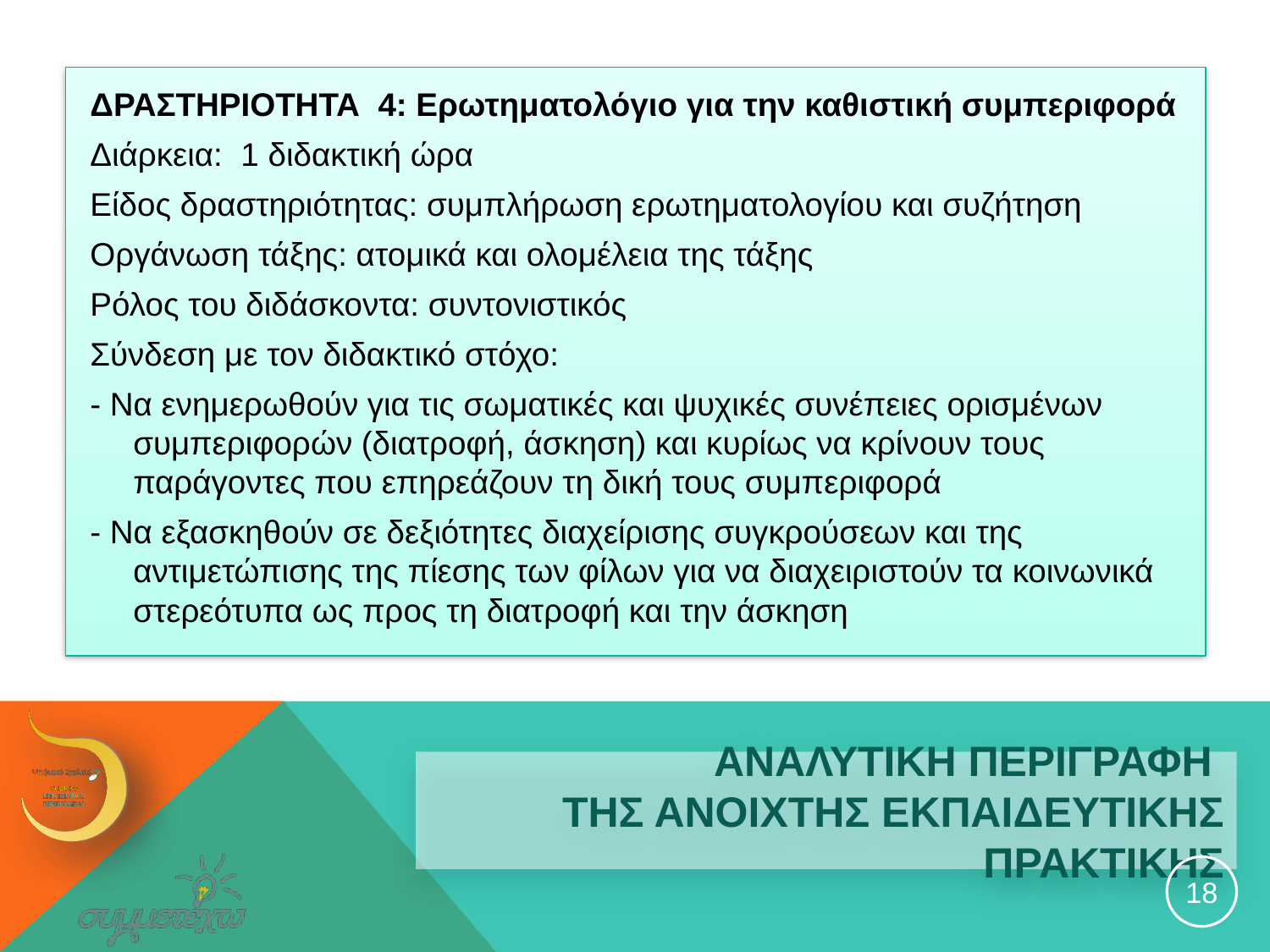

ΔΡΑΣΤΗΡΙΟΤΗΤΑ  4: Ερωτηματολόγιο για την καθιστική συμπεριφορά
Διάρκεια:  1 διδακτική ώρα
Είδος δραστηριότητας: συμπλήρωση ερωτηματολογίου και συζήτηση
Οργάνωση τάξης: ατομικά και ολομέλεια της τάξης
Ρόλος του διδάσκοντα: συντονιστικός
Σύνδεση με τον διδακτικό στόχο:
- Να ενημερωθούν για τις σωματικές και ψυχικές συνέπειες ορισμένων συμπεριφορών (διατροφή, άσκηση) και κυρίως να κρίνουν τους παράγοντες που επηρεάζουν τη δική τους συμπεριφορά
- Να εξασκηθούν σε δεξιότητες διαχείρισης συγκρούσεων και της αντιμετώπισης της πίεσης των φίλων για να διαχειριστούν τα κοινωνικά στερεότυπα ως προς τη διατροφή και την άσκηση

# ΑΝΑΛΥΤΙΚΗ ΠΕΡΙΓΡΑΦΗ ΤΗΣ ανοιχτησ εκπαιδευτικησ ΠΡΑΚΤΙΚΗΣ
18